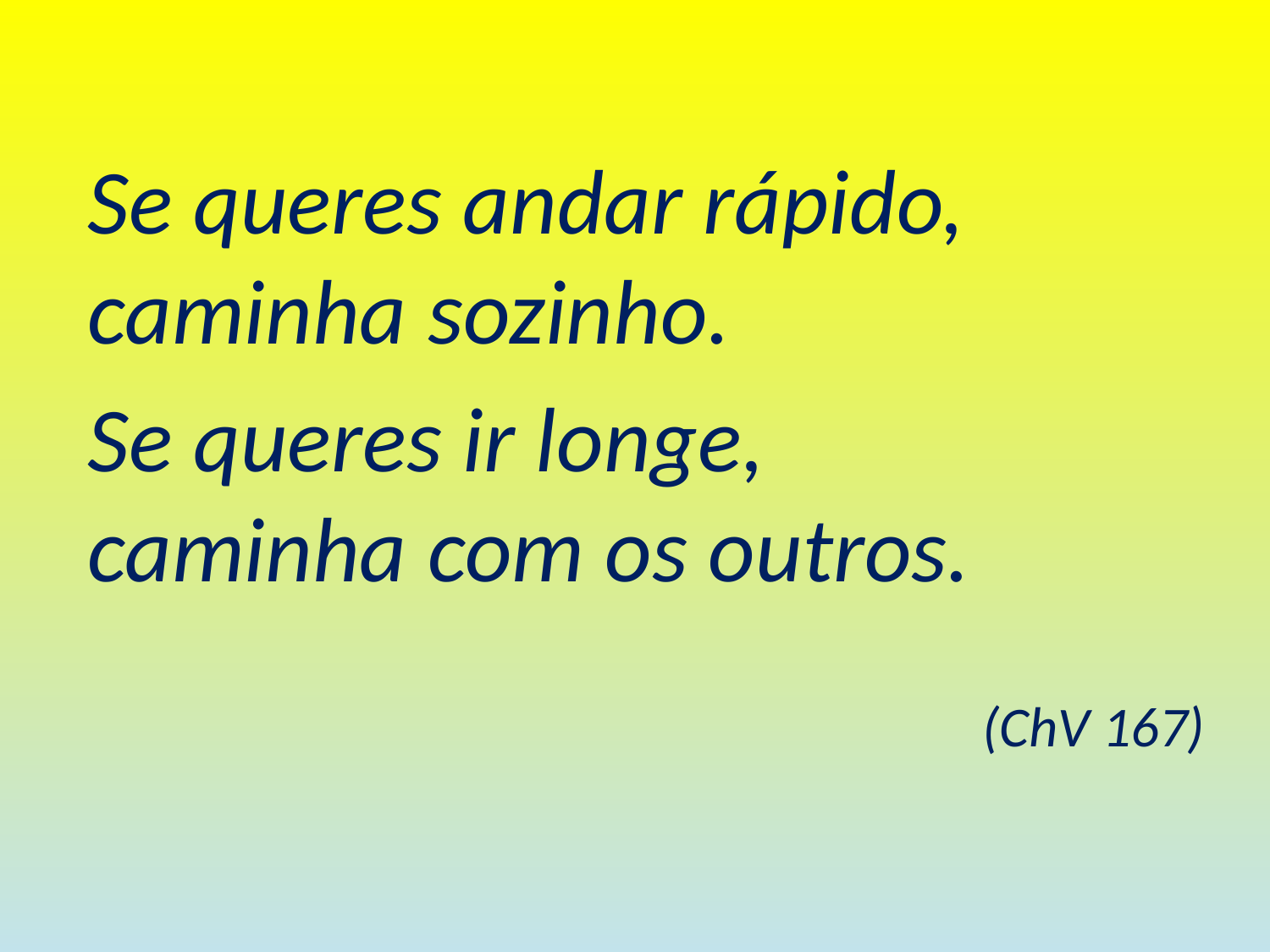

Se queres andar rápido, caminha sozinho.
Se queres ir longe,
caminha com os outros.

(ChV 167)